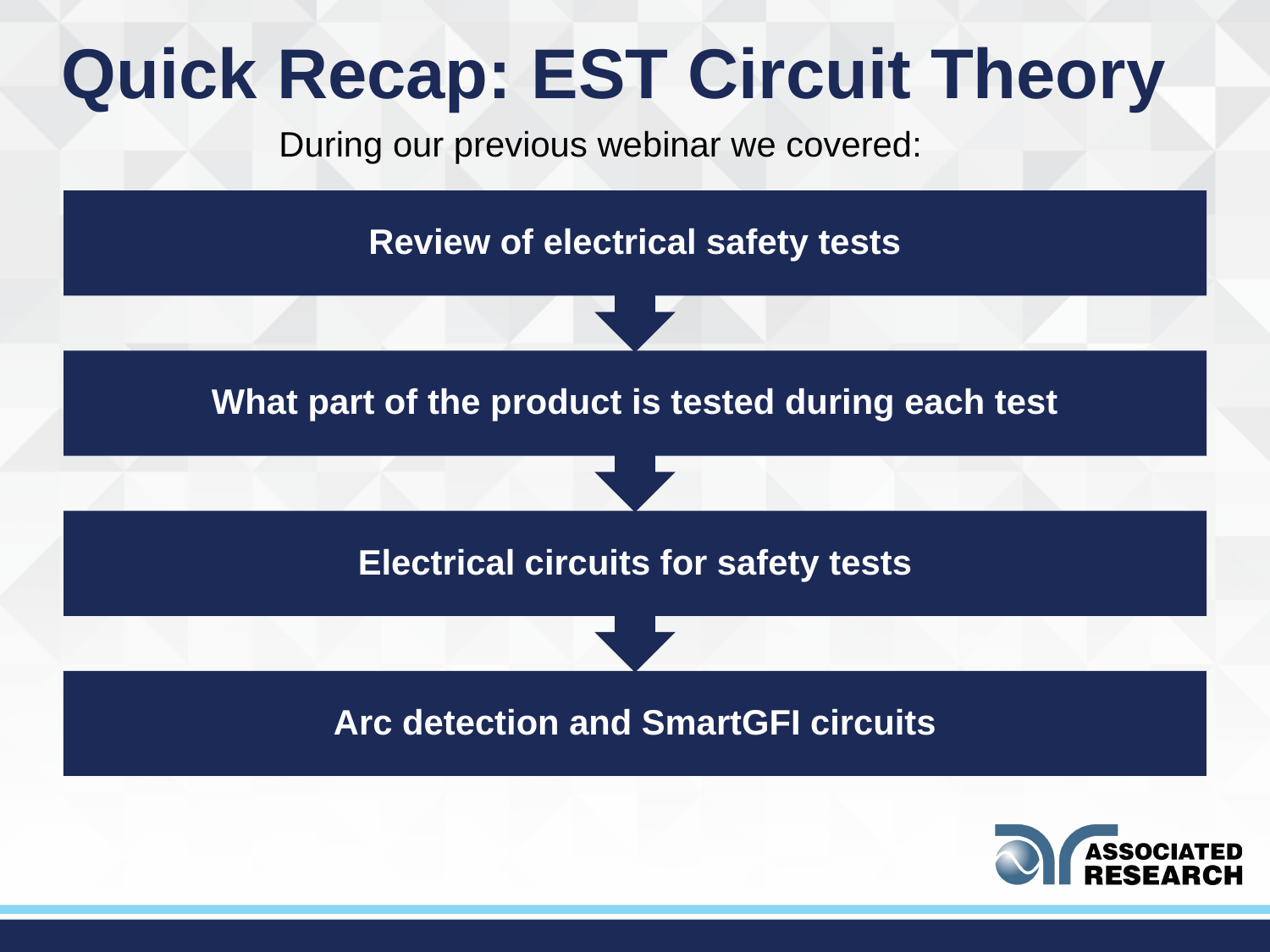

Quick Recap: EST Circuit Theory
During our previous webinar we covered:
Arc detection and SmartGFI circuits
Electrical circuits for safety tests
What part of the product is tested during each test
Review of electrical safety tests